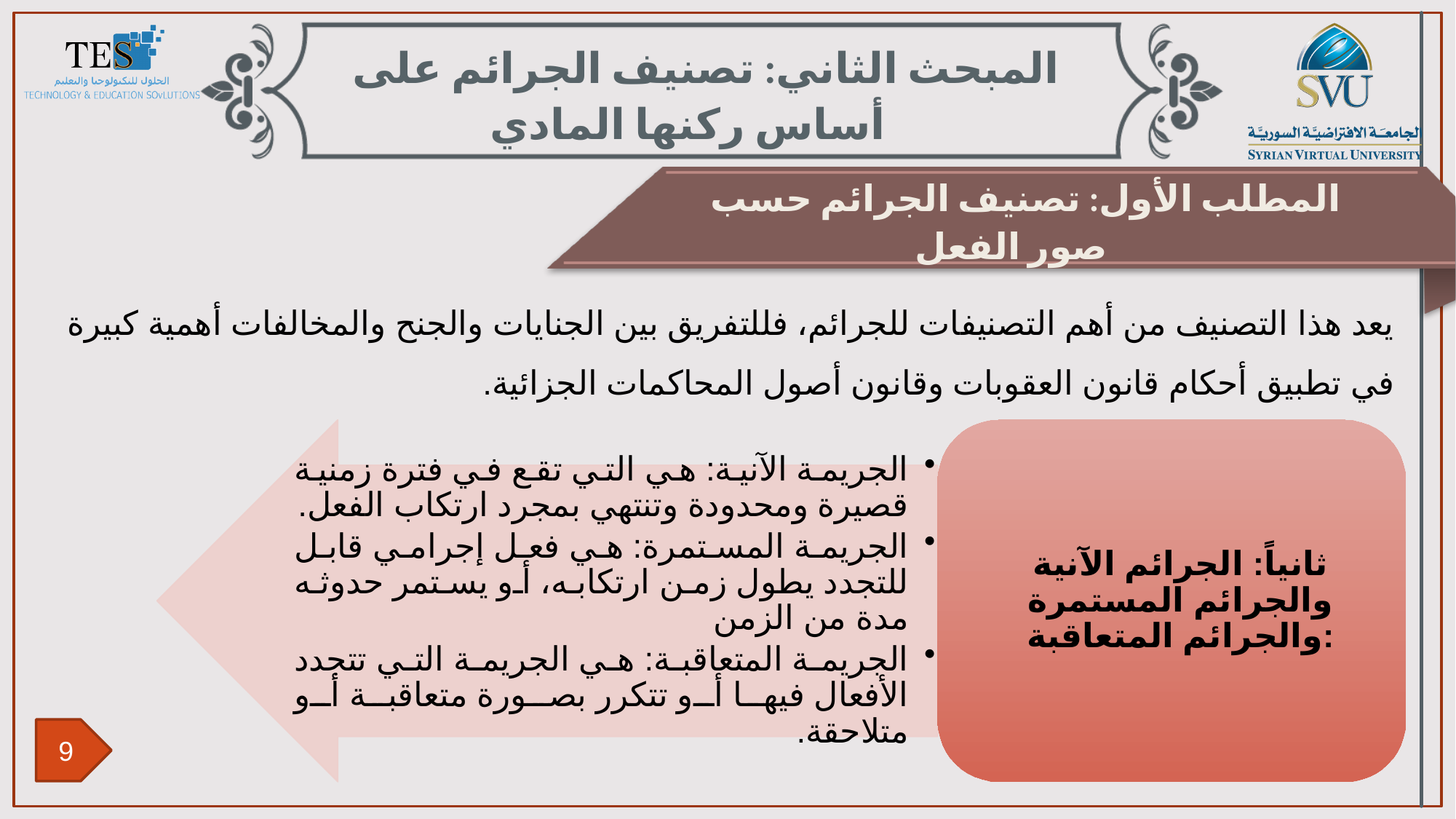

المبحث الثاني: تصنيف الجرائم على أساس ركنها المادي
المطلب الأول: تصنيف الجرائم حسب صور الفعل
يعد هذا التصنيف من أهم التصنيفات للجرائم، فللتفريق بين الجنايات والجنح والمخالفات أهمية كبيرة في تطبيق أحكام قانون العقوبات وقانون أصول المحاكمات الجزائية.
الجريمة الآنية: هي التي تقع في فترة زمنية قصيرة ومحدودة وتنتهي بمجرد ارتكاب الفعل.
الجريمة المستمرة: هي فعل إجرامي قابل للتجدد يطول زمن ارتكابه، أو يستمر حدوثه مدة من الزمن
الجريمة المتعاقبة: هي الجريمة التي تتجدد الأفعال فيها أو تتكرر بصورة متعاقبة أو متلاحقة.
ثانياً: الجرائم الآنية والجرائم المستمرة والجرائم المتعاقبة: